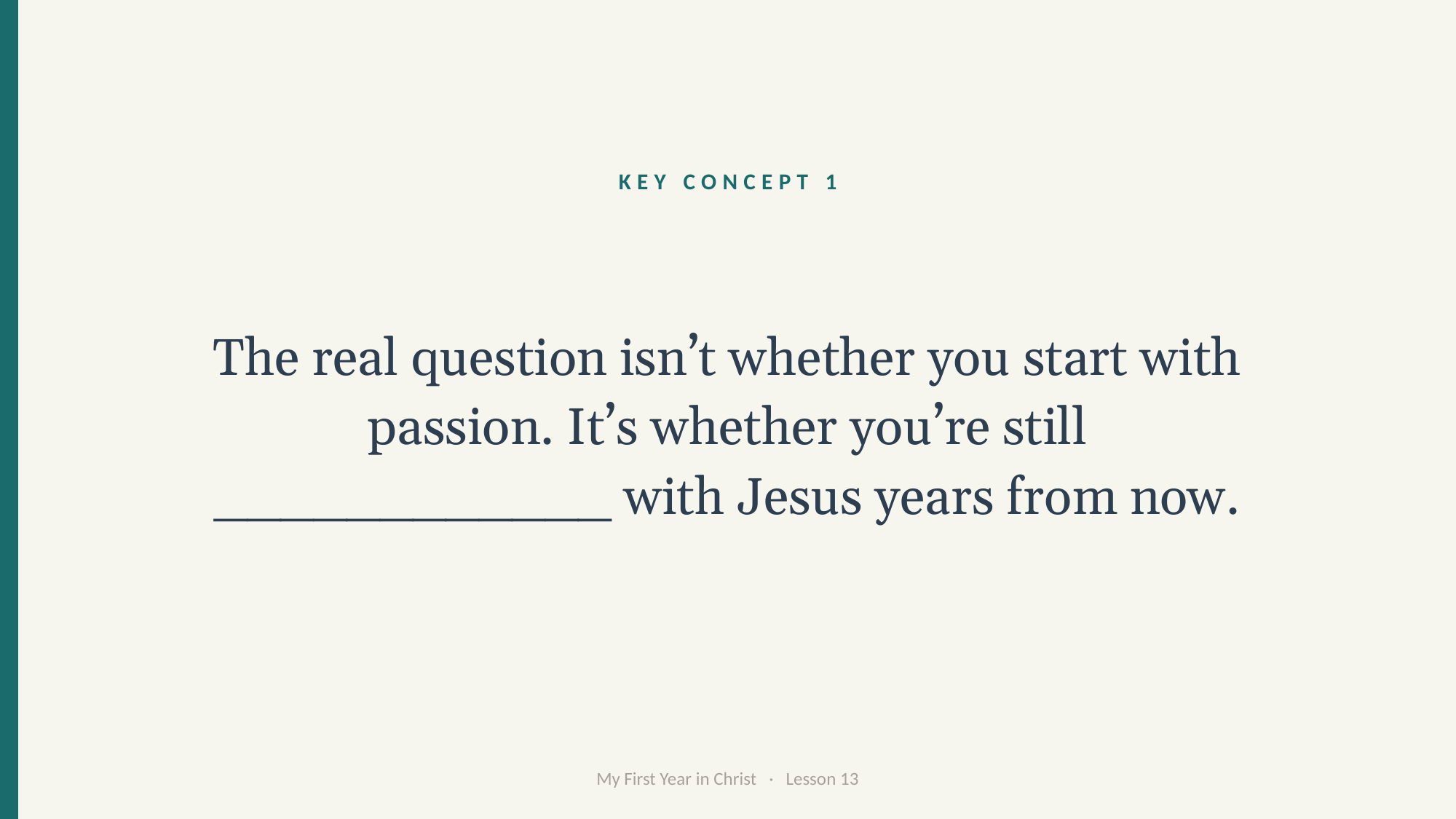

KEY CONCEPT 1
The real question isn’t whether you start with passion. It’s whether you’re still ____________ with Jesus years from now.
My First Year in Christ   ·   Lesson 13